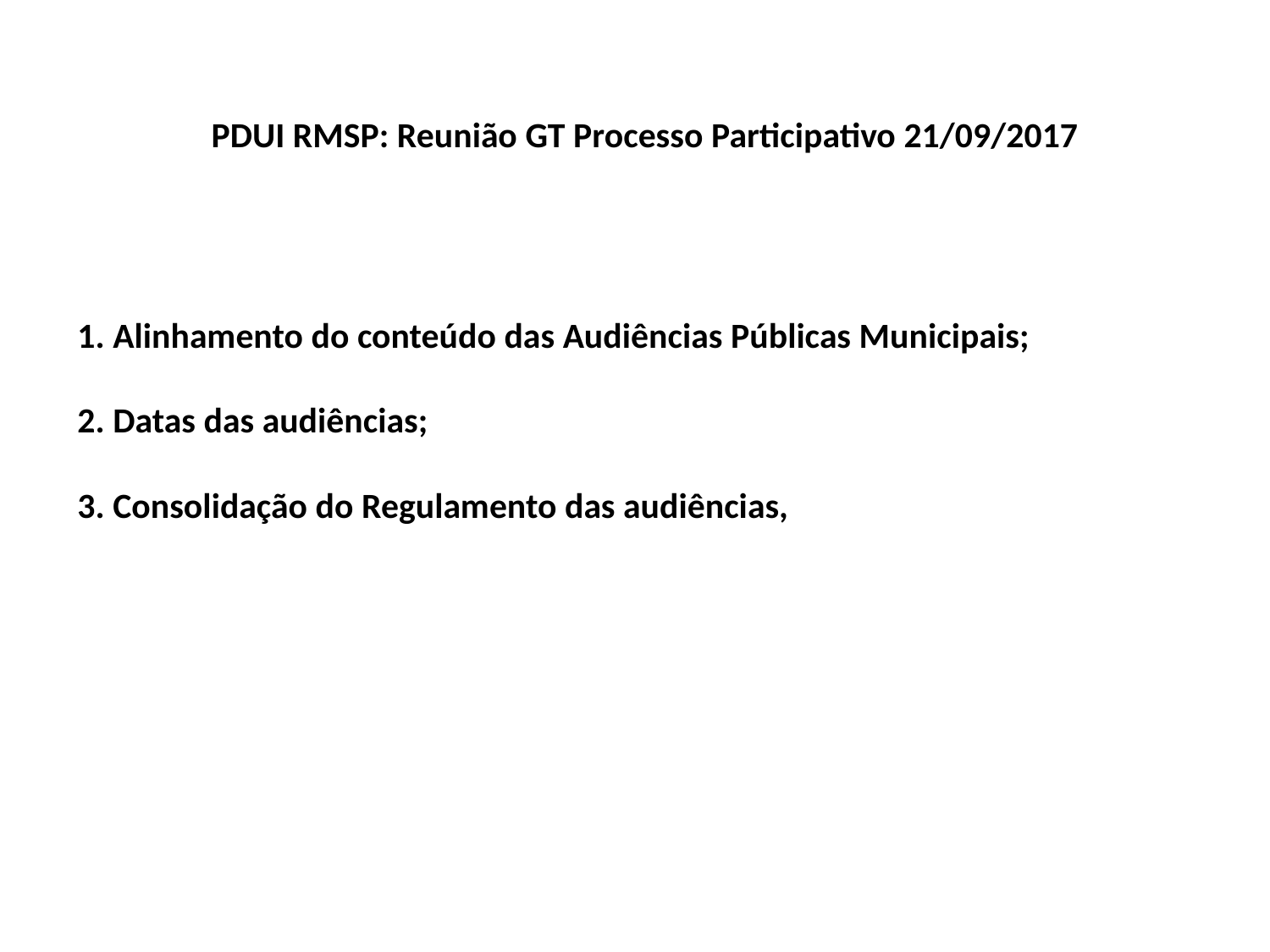

PDUI RMSP: Reunião GT Processo Participativo 21/09/2017

1. Alinhamento do conteúdo das Audiências Públicas Municipais;

2. Datas das audiências;

3. Consolidação do Regulamento das audiências,